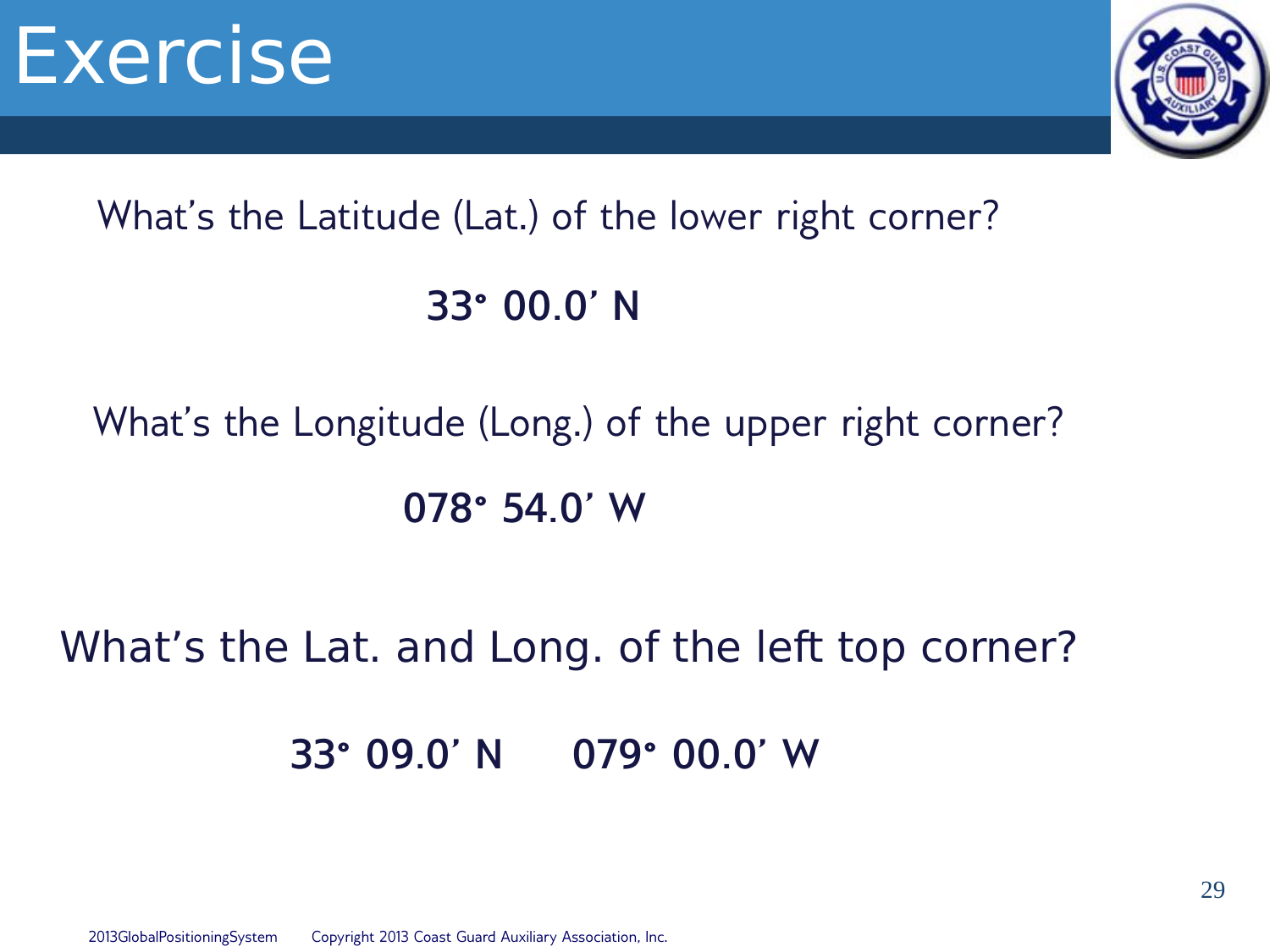

Exercise
What’s the Latitude (Lat.) of the lower right corner?
33° 00.0’ N
What’s the Longitude (Long.) of the upper right corner?
078° 54.0’ W
What’s the Lat. and Long. of the left top corner?
33° 09.0’ N     079° 00.0’ W
29